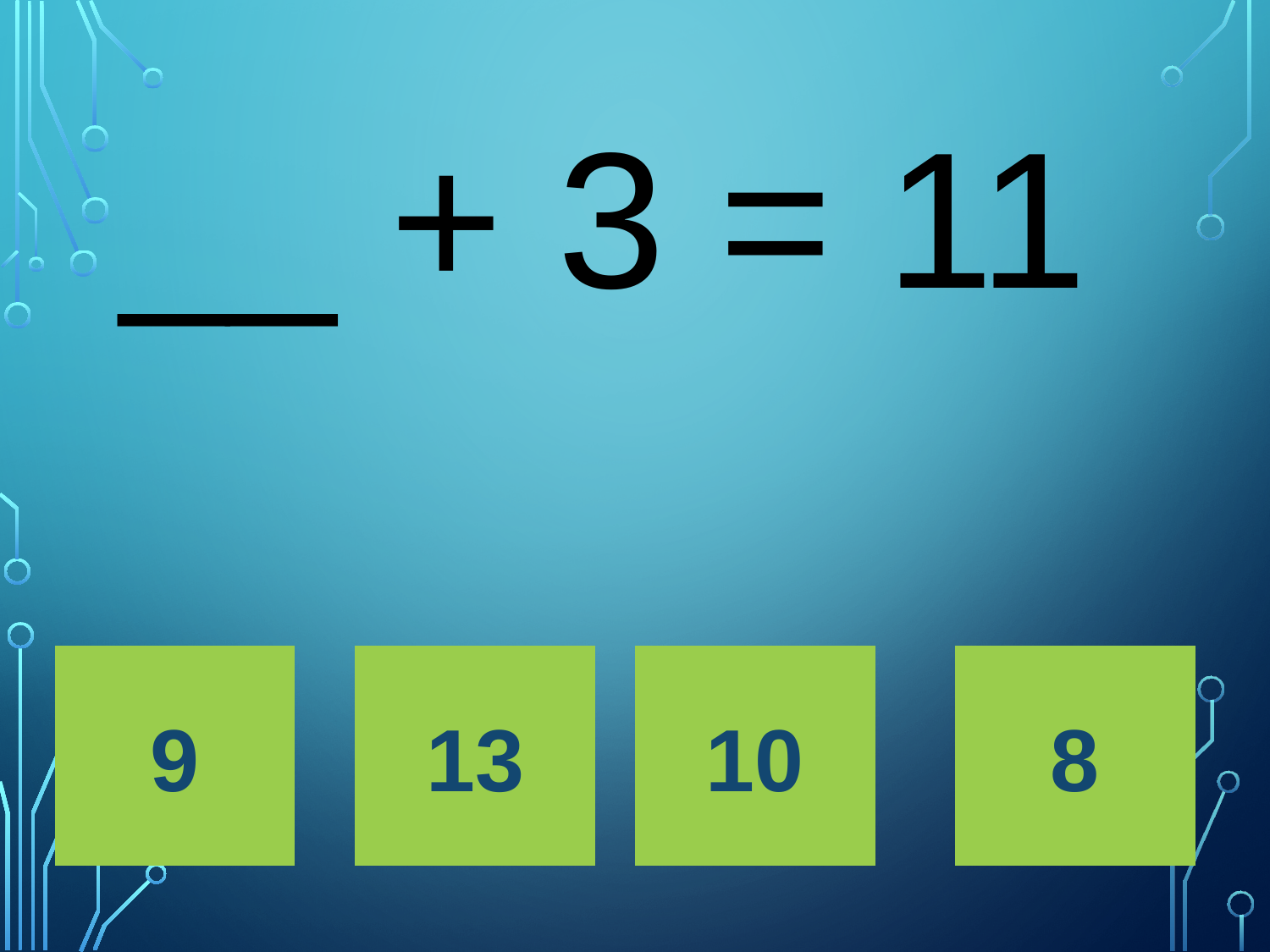

# __ + 3 = 11
9
13
10
8